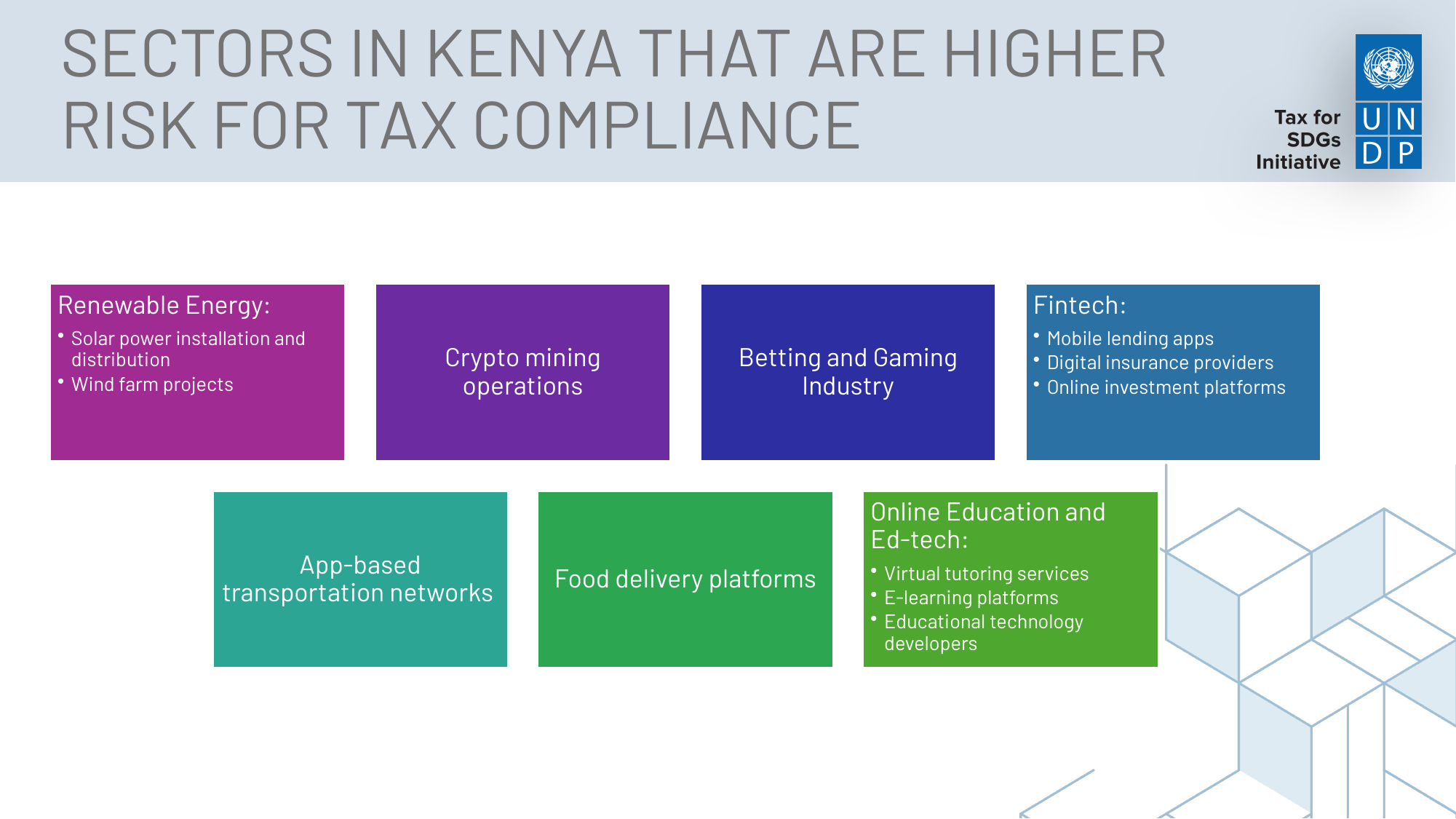

# SECTORS IN KENYA THAT ARE HIGHER RISK FOR TAX COMPLIANCE
Renewable Energy:
Solar power installation and distribution
Wind farm projects
Crypto mining operations
Betting and Gaming Industry
Fintech:
Mobile lending apps
Digital insurance providers
Online investment platforms
App-based transportation networks
Food delivery platforms
Online Education and Ed-tech:
Virtual tutoring services
E-learning platforms
Educational technology developers